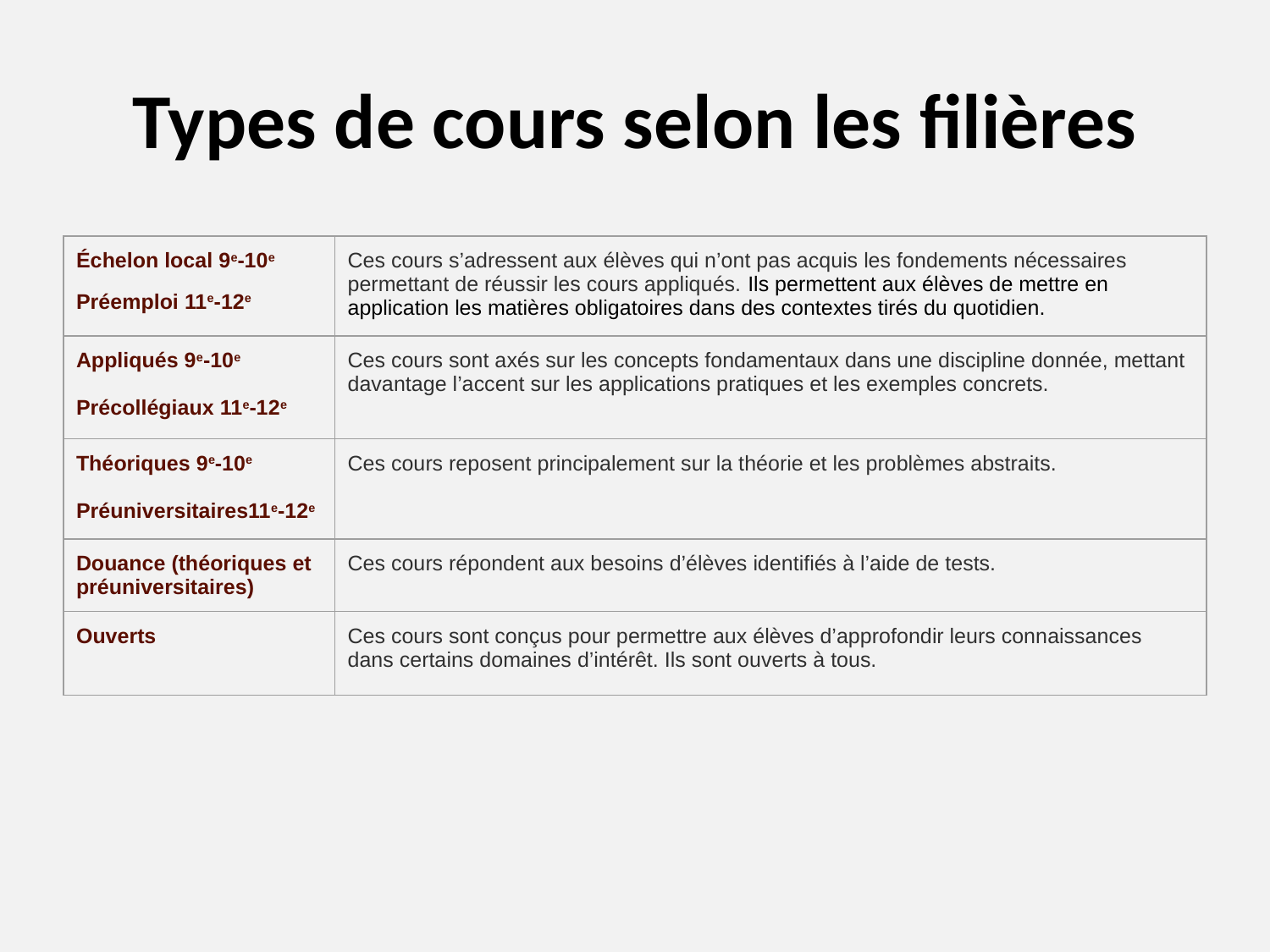

# Types de cours selon les filières
| Échelon local 9e-10e Préemploi 11e-12e | Ces cours s’adressent aux élèves qui n’ont pas acquis les fondements nécessaires permettant de réussir les cours appliqués. Ils permettent aux élèves de mettre en application les matières obligatoires dans des contextes tirés du quotidien. |
| --- | --- |
| Appliqués 9e-10e Précollégiaux 11e-12e | Ces cours sont axés sur les concepts fondamentaux dans une discipline donnée, mettant davantage l’accent sur les applications pratiques et les exemples concrets. |
| Théoriques 9e-10e Préuniversitaires11e-12e | Ces cours reposent principalement sur la théorie et les problèmes abstraits. |
| Douance (théoriques et préuniversitaires) | Ces cours répondent aux besoins d’élèves identifiés à l’aide de tests. |
| Ouverts | Ces cours sont conçus pour permettre aux élèves d’approfondir leurs connaissances dans certains domaines d’intérêt. Ils sont ouverts à tous. |